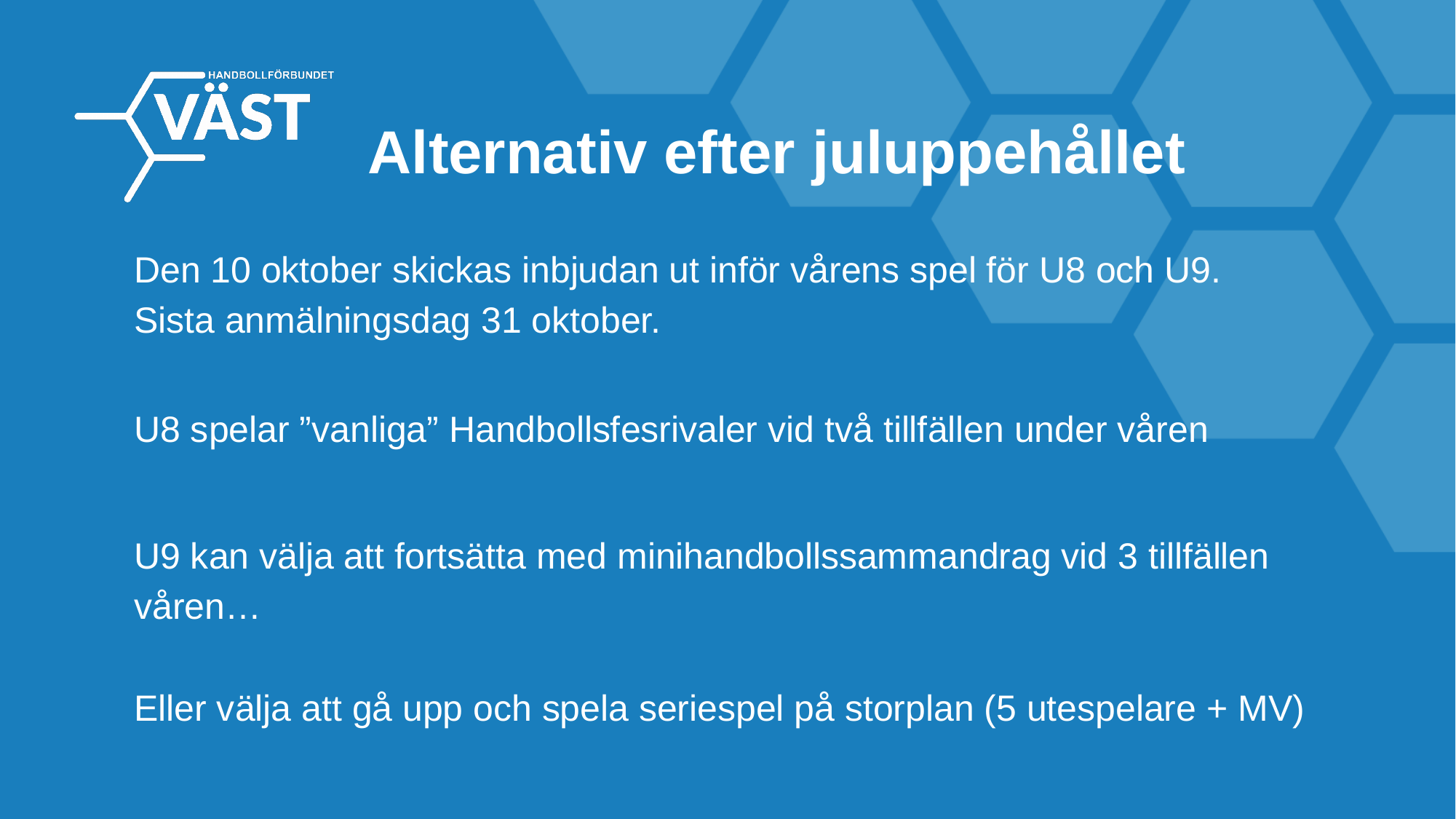

Alternativ efter juluppehållet
Den 10 oktober skickas inbjudan ut inför vårens spel för U8 och U9.
Sista anmälningsdag 31 oktober.
U8 spelar ”vanliga” Handbollsfesrivaler vid två tillfällen under våren
U9 kan välja att fortsätta med minihandbollssammandrag vid 3 tillfällen
våren…
Eller välja att gå upp och spela seriespel på storplan (5 utespelare + MV)